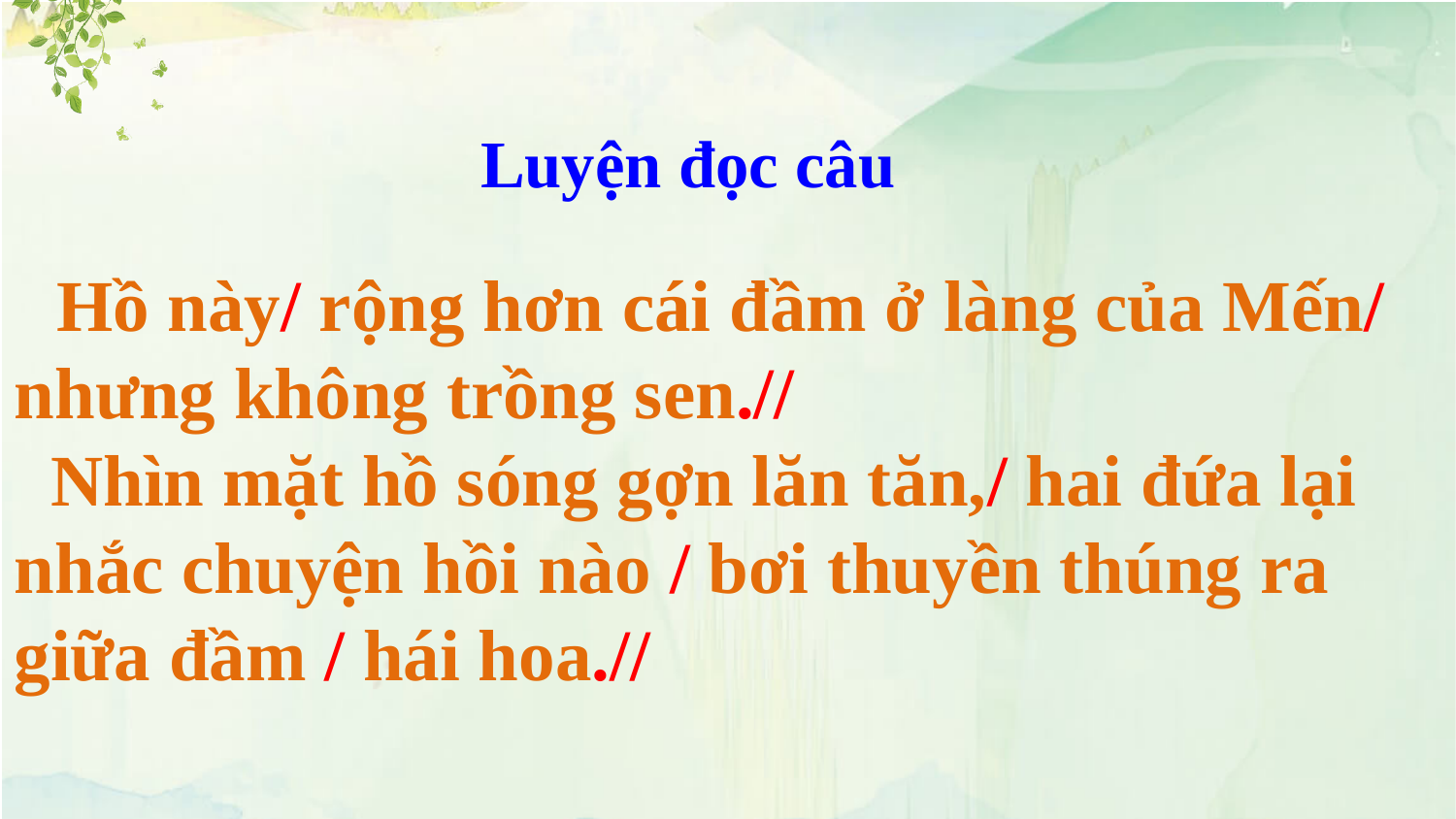

#

Luyện đọc câu
   Hồ này/ rộng hơn cái đầm ở làng của Mến/ nhưng không trồng sen.//
  Nhìn mặt hồ sóng gợn lăn tăn,/ hai đứa lại nhắc chuyện hồi nào / bơi thuyền thúng ra giữa đầm / hái hoa.//